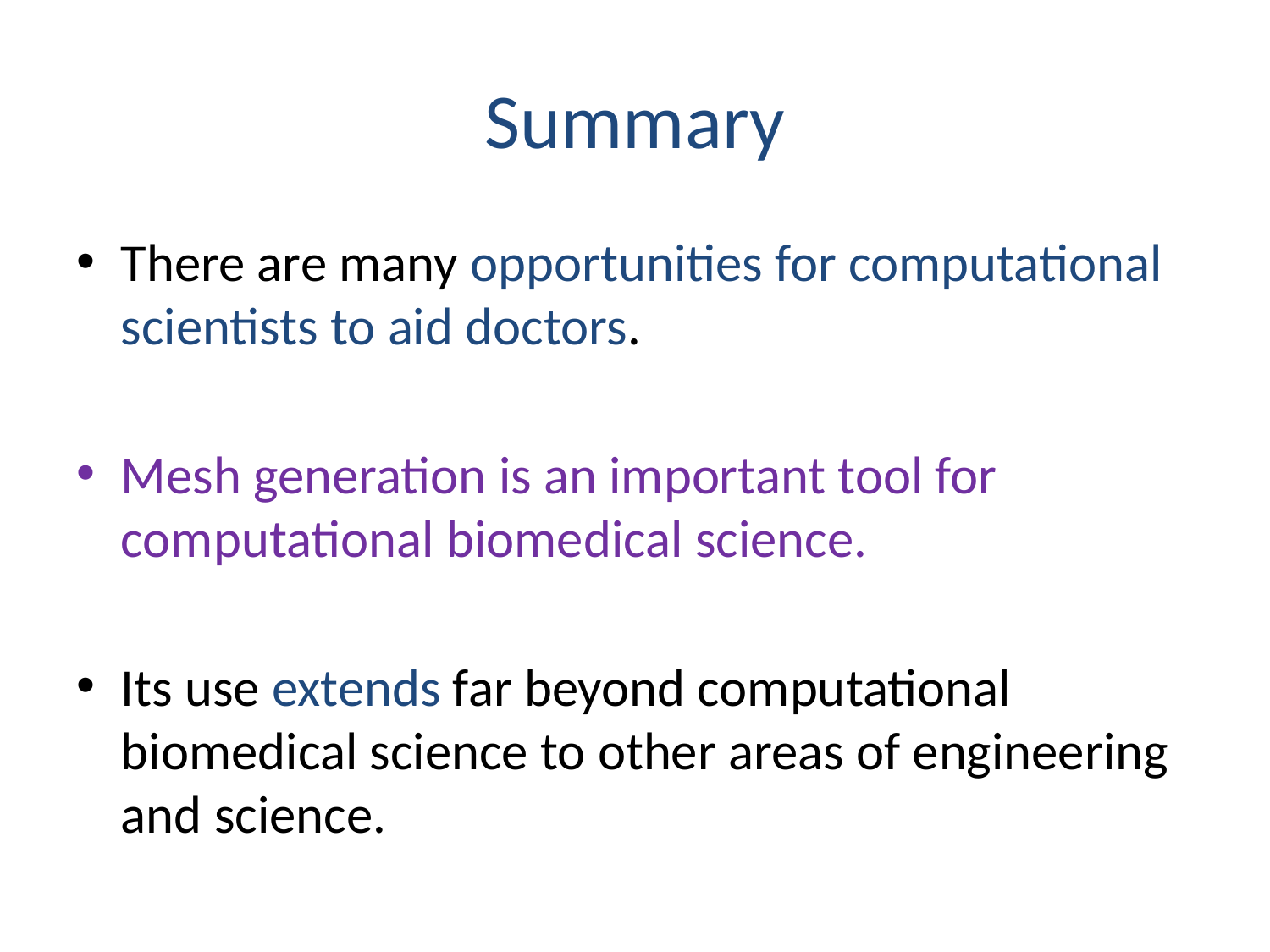

# Summary
There are many opportunities for computational scientists to aid doctors.

Mesh generation is an important tool for computational biomedical science.

Its use extends far beyond computational biomedical science to other areas of engineering and science.